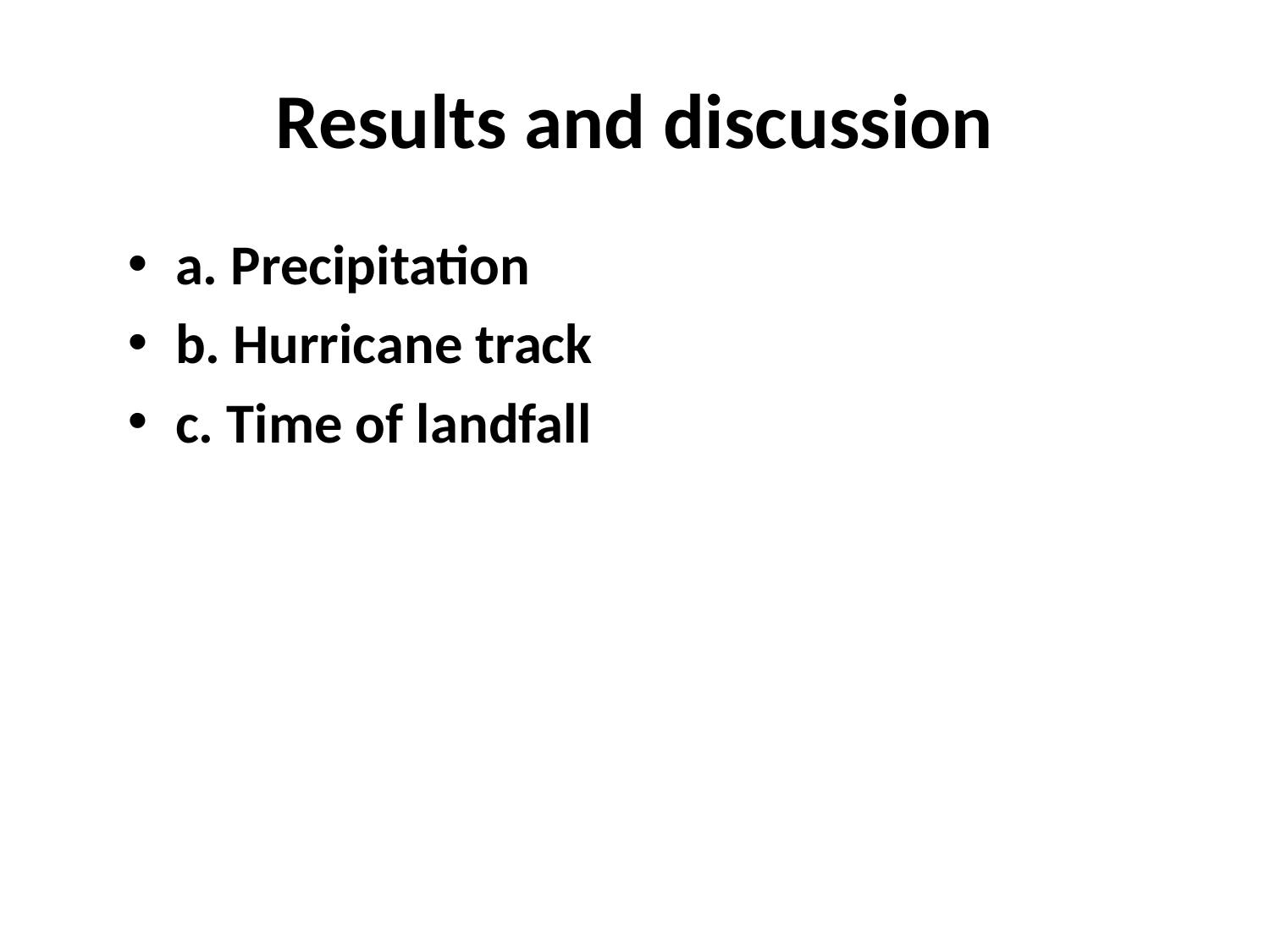

# Results and discussion
a. Precipitation
b. Hurricane track
c. Time of landfall